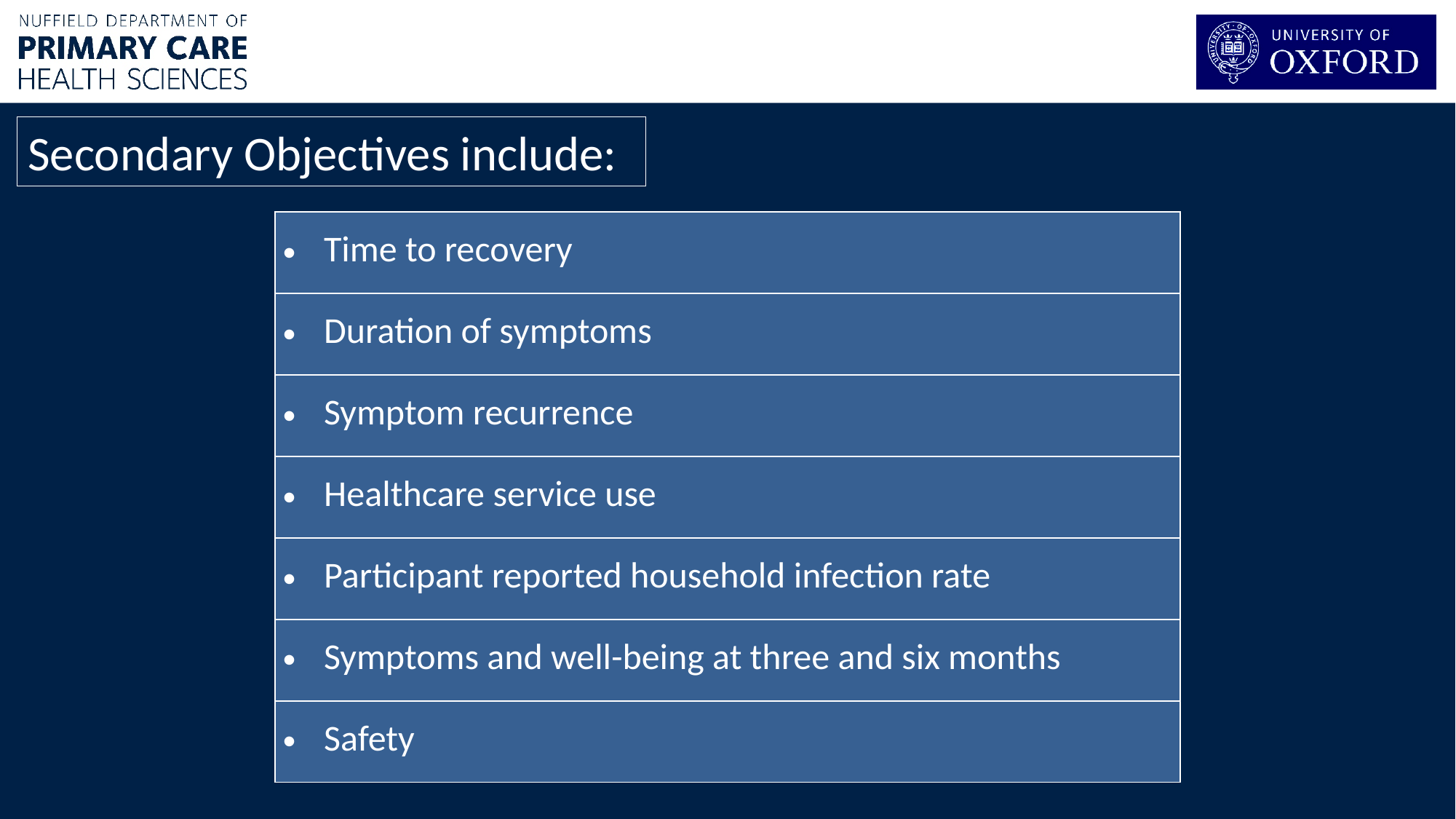

Secondary Objectives include:
| Time to recovery |
| --- |
| Duration of symptoms |
| Symptom recurrence |
| Healthcare service use |
| Participant reported household infection rate |
| Symptoms and well-being at three and six months |
| Safety |